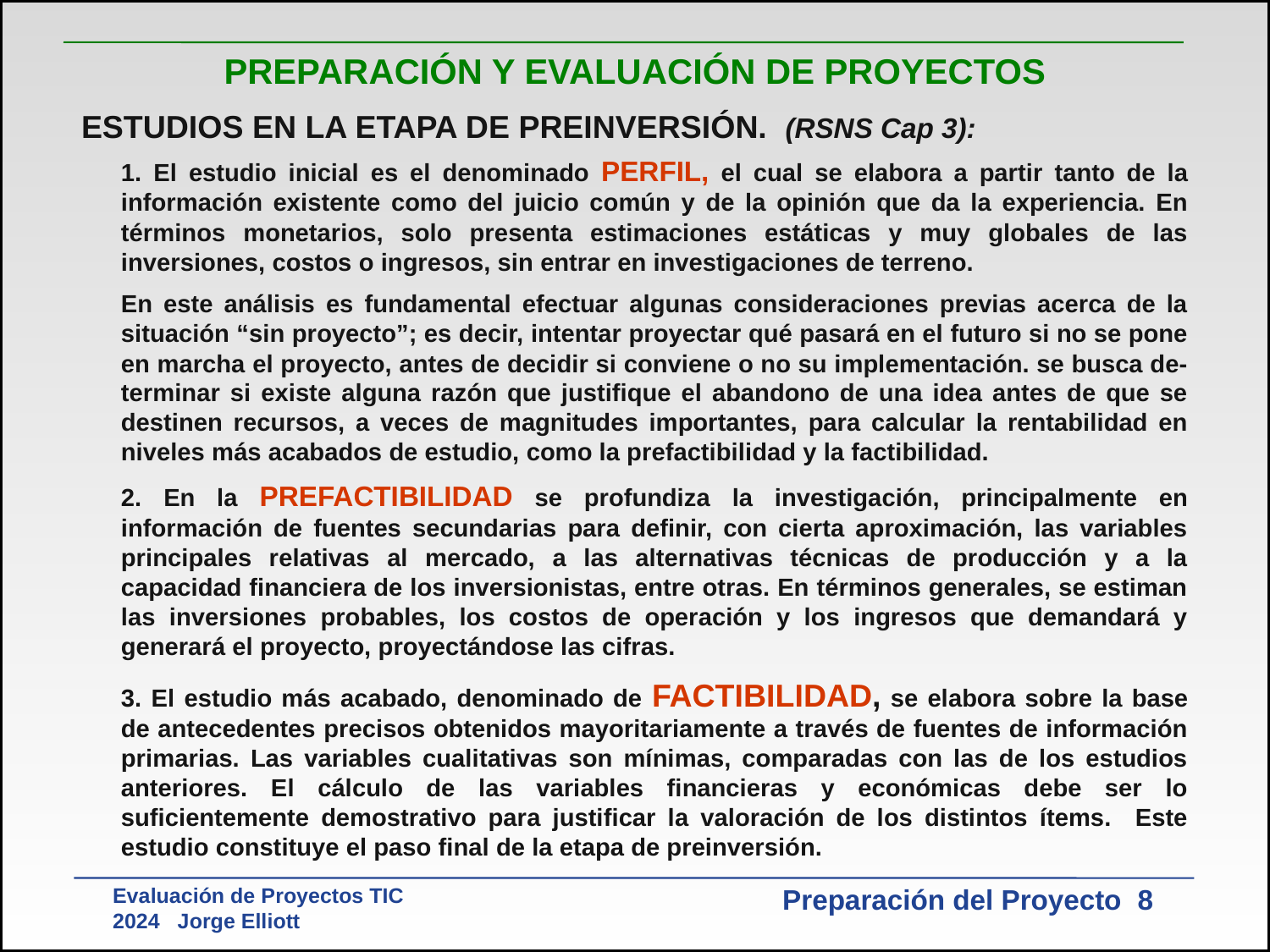

PREPARACIÓN Y EVALUACIÓN DE PROYECTOS
ESTUDIOS EN LA ETAPA DE PREINVERSIÓN.  (RSNS Cap 3):

1. El estudio inicial es el denominado PERFIL, el cual se elabora a partir tanto de la información existente como del juicio común y de la opinión que da la experiencia. En términos monetarios, solo presenta estimaciones estáticas y muy globales de las inversiones, costos o ingresos, sin entrar en investigaciones de terreno.

En este análisis es fundamental efectuar algunas consideraciones previas acerca de la situación “sin proyecto”; es decir, intentar proyectar qué pasará en el futuro si no se pone en marcha el proyecto, antes de decidir si conviene o no su implementación. se busca de- terminar si existe alguna razón que justifique el abandono de una idea antes de que se destinen recursos, a veces de magnitudes importantes, para calcular la rentabilidad en niveles más acabados de estudio, como la prefactibilidad y la factibilidad.

2. En la PREFACTIBILIDAD se profundiza la investigación, principalmente en información de fuentes secundarias para definir, con cierta aproximación, las variables principales relativas al mercado, a las alternativas técnicas de producción y a la capacidad financiera de los inversionistas, entre otras. En términos generales, se estiman las inversiones probables, los costos de operación y los ingresos que demandará y generará el proyecto, proyectándose las cifras.

3. El estudio más acabado, denominado de FACTIBILIDAD, se elabora sobre la base de antecedentes precisos obtenidos mayoritariamente a través de fuentes de información primarias. Las variables cualitativas son mínimas, comparadas con las de los estudios anteriores. El cálculo de las variables financieras y económicas debe ser lo suficientemente demostrativo para justificar la valoración de los distintos ítems.  Este estudio constituye el paso final de la etapa de preinversión.